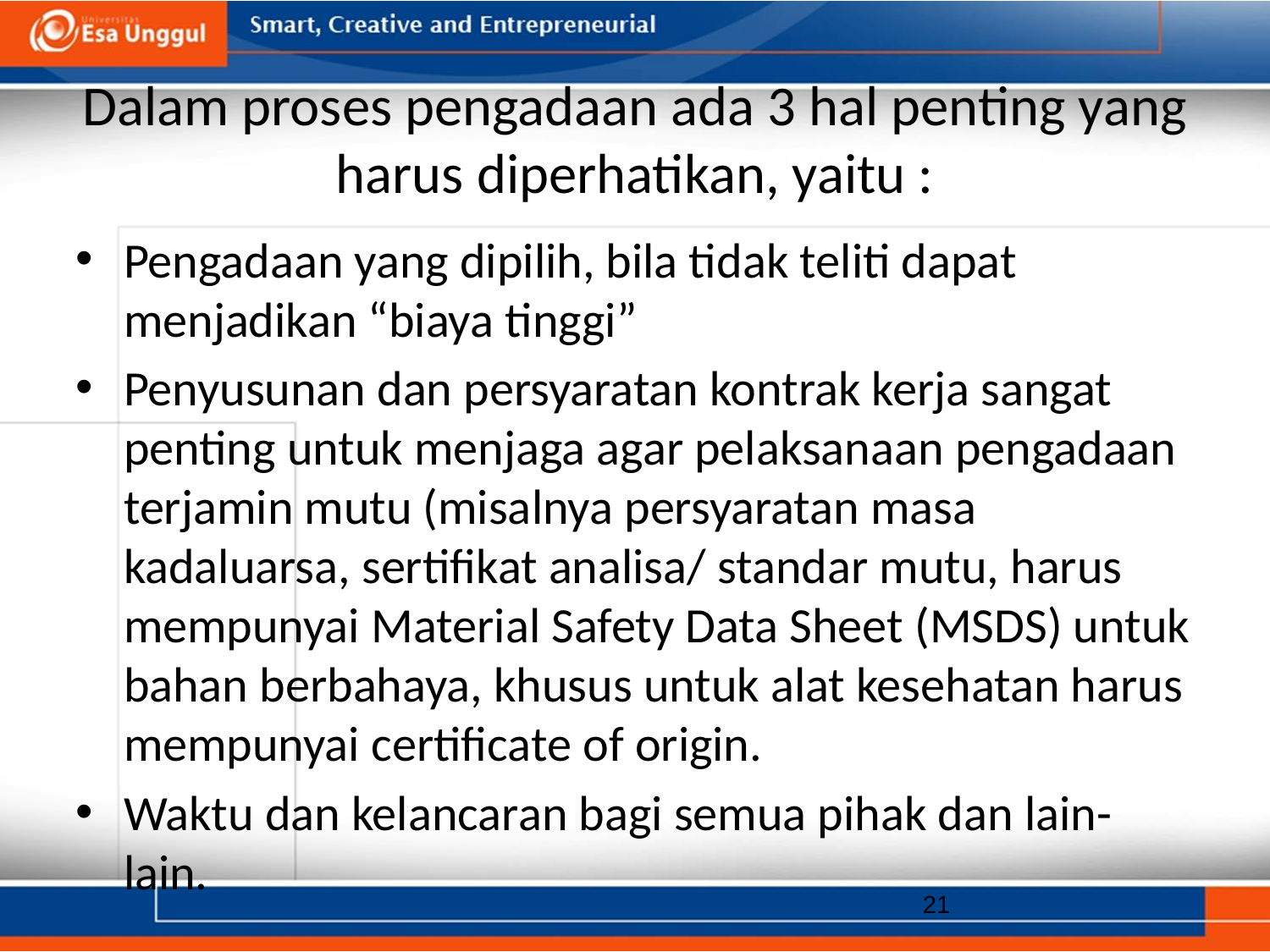

# Dalam proses pengadaan ada 3 hal penting yang harus diperhatikan, yaitu :
Pengadaan yang dipilih, bila tidak teliti dapat menjadikan “biaya tinggi”
Penyusunan dan persyaratan kontrak kerja sangat penting untuk menjaga agar pelaksanaan pengadaan terjamin mutu (misalnya persyaratan masa kadaluarsa, sertifikat analisa/ standar mutu, harus mempunyai Material Safety Data Sheet (MSDS) untuk bahan berbahaya, khusus untuk alat kesehatan harus mempunyai certificate of origin.
Waktu dan kelancaran bagi semua pihak dan lain-lain.

21